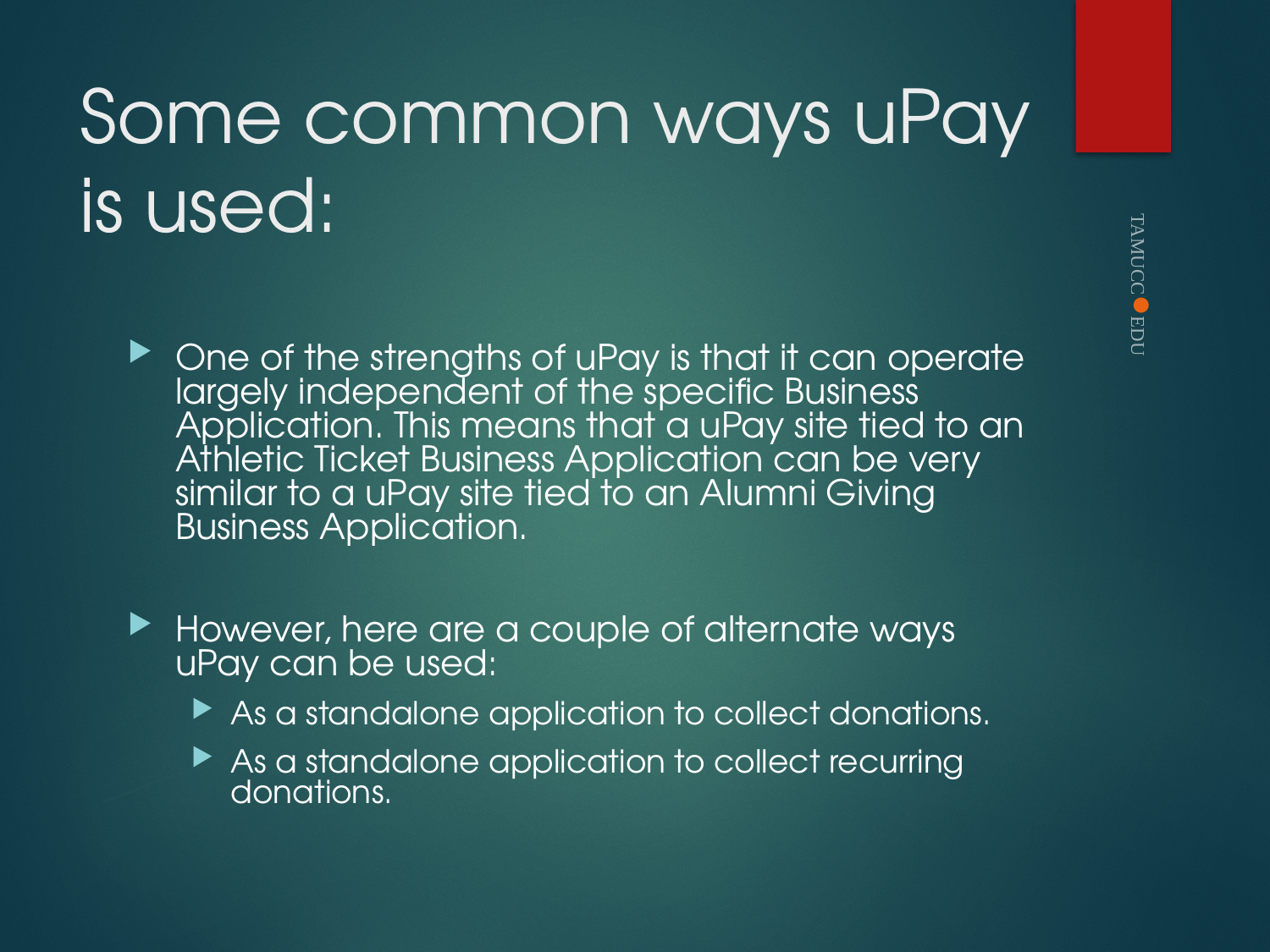

# Some common ways uPay is used:

One of the strengths of uPay is that it can operate largely independent of the specific Business Application. This means that a uPay site tied to an Athletic Ticket Business Application can be very similar to a uPay site tied to an Alumni Giving Business Application.

However, here are a couple of alternate ways uPay can be used:
As a standalone application to collect donations.
As a standalone application to collect recurring donations.

TAMUCC●EDU